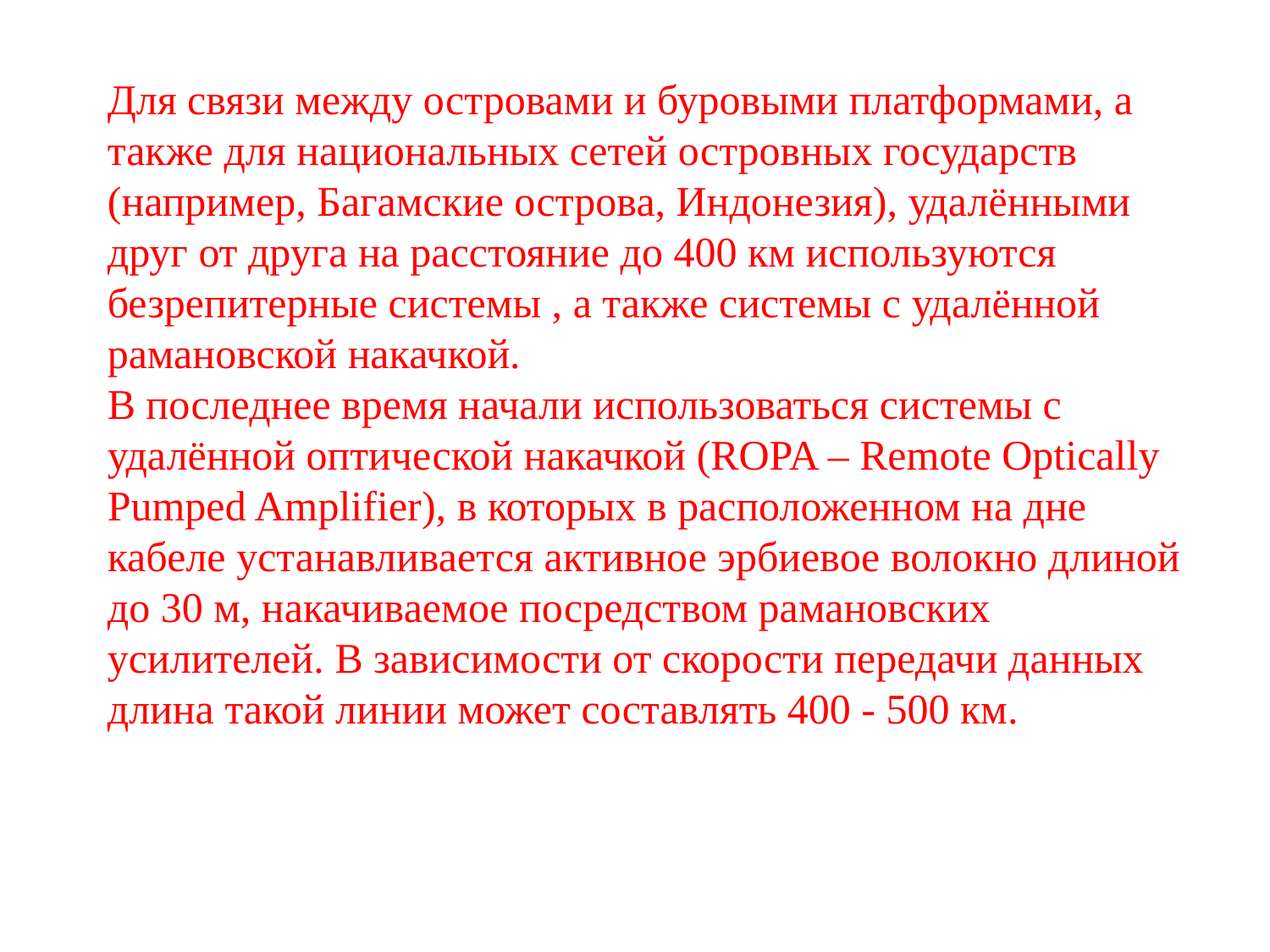

Для связи между островами и буровыми платформами, а также для национальных сетей островных государств (например, Багамские острова, Индонезия), удалёнными друг от друга на расстояние до 400 км используются безрепитерные системы , а также системы с удалённой рамановской накачкой.
В последнее время начали использоваться системы с удалённой оптической накачкой (ROPA – Remote Optically Pumped Amplifier), в которых в расположенном на дне кабеле устанавливается активное эрбиевое волокно длиной до 30 м, накачиваемое посредством рамановских усилителей. В зависимости от скорости передачи данных длина такой линии может составлять 400 - 500 км.